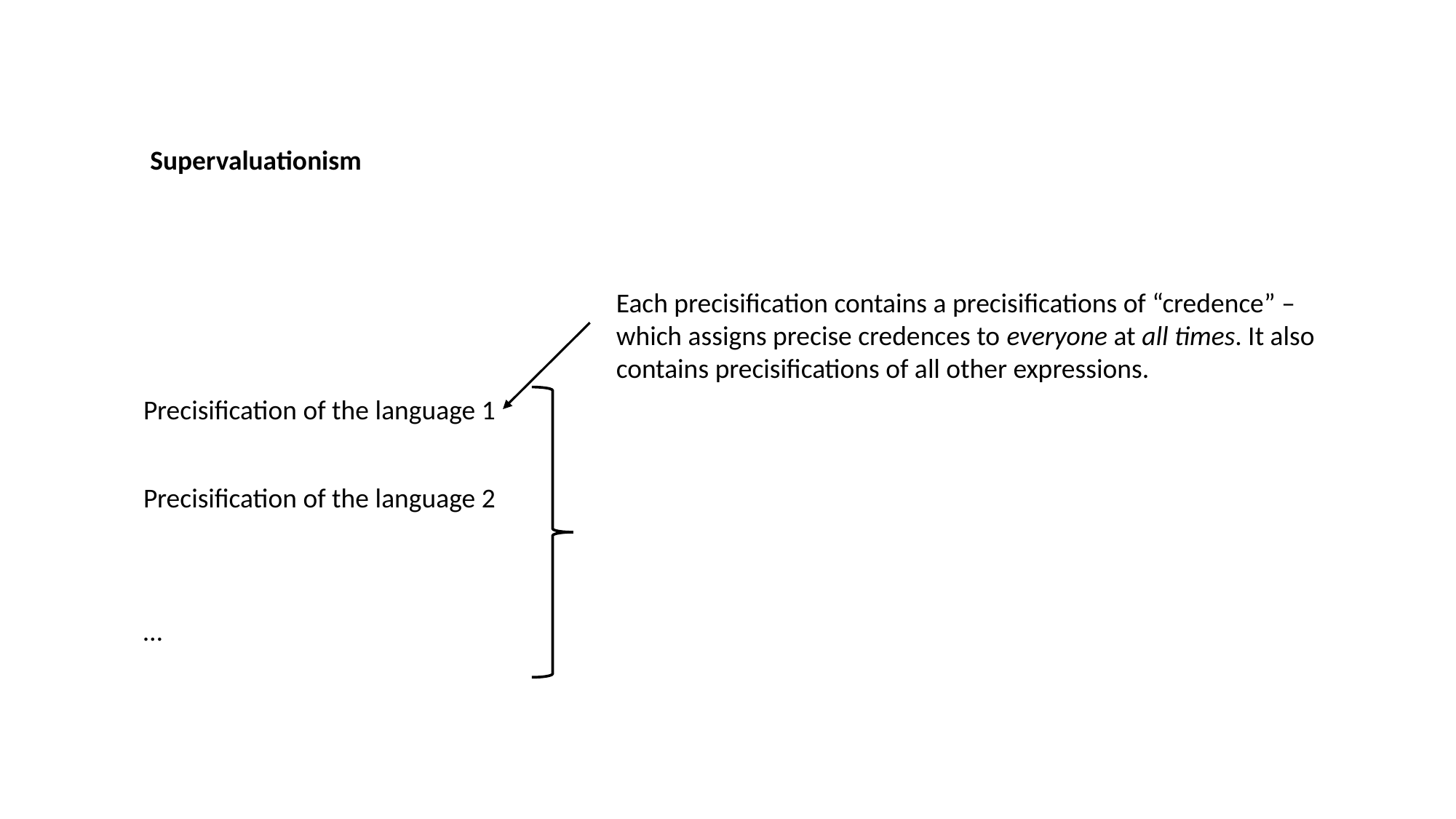

Supervaluationism
Each precisification contains a precisifications of “credence” – which assigns precise credences to everyone at all times. It also contains precisifications of all other expressions.
Precisification of the language 1

Precisification of the language 2

…